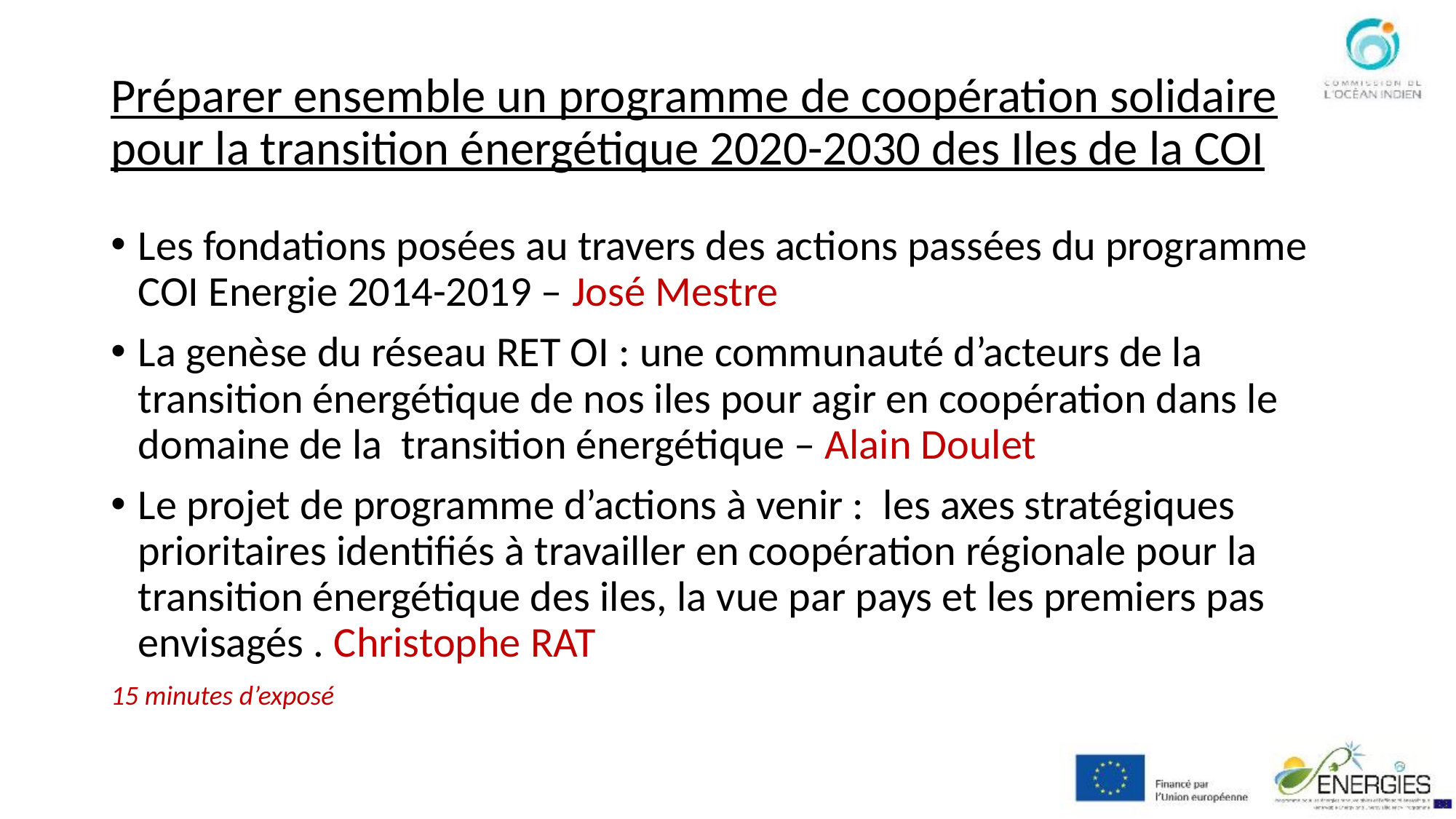

# Préparer ensemble un programme de coopération solidaire pour la transition énergétique 2020-2030 des Iles de la COI
Les fondations posées au travers des actions passées du programme COI Energie 2014-2019 – José Mestre
La genèse du réseau RET OI : une communauté d’acteurs de la transition énergétique de nos iles pour agir en coopération dans le domaine de la  transition énergétique – Alain Doulet
Le projet de programme d’actions à venir :  les axes stratégiques prioritaires identifiés à travailler en coopération régionale pour la transition énergétique des iles, la vue par pays et les premiers pas envisagés . Christophe RAT
15 minutes d’exposé